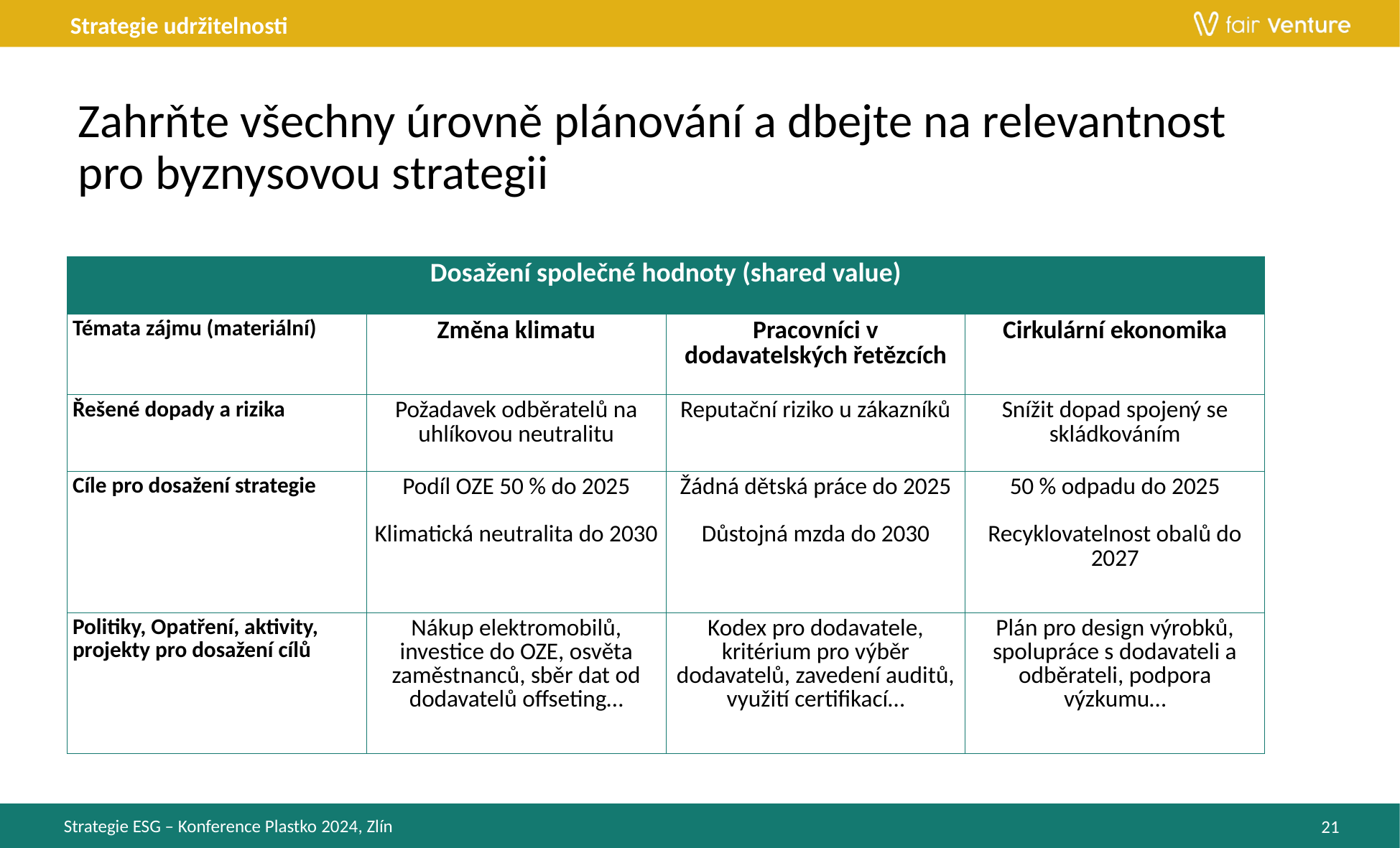

Strategie udržitelnosti
# Zahrňte všechny úrovně plánování a dbejte na relevantnost pro byznysovou strategii
| Dosažení společné hodnoty (shared value) |  |  |  |
| --- | --- | --- | --- |
| Témata zájmu (materiální) | Změna klimatu | Pracovníci v dodavatelských řetězcích | Cirkulární ekonomika |
| Řešené dopady a rizika | Požadavek odběratelů na uhlíkovou neutralitu | Reputační riziko u zákazníků | Snížit dopad spojený se skládkováním |
| Cíle pro dosažení strategie | Podíl OZE 50 % do 2025 Klimatická neutralita do 2030 | Žádná dětská práce do 2025 Důstojná mzda do 2030 | 50 % odpadu do 2025 Recyklovatelnost obalů do 2027 |
| Politiky, Opatření, aktivity, projekty pro dosažení cílů | Nákup elektromobilů, investice do OZE, osvěta zaměstnanců, sběr dat od dodavatelů offseting… | Kodex pro dodavatele, kritérium pro výběr dodavatelů, zavedení auditů, využití certifikací… | Plán pro design výrobků, spolupráce s dodavateli a odběrateli, podpora výzkumu… |
21